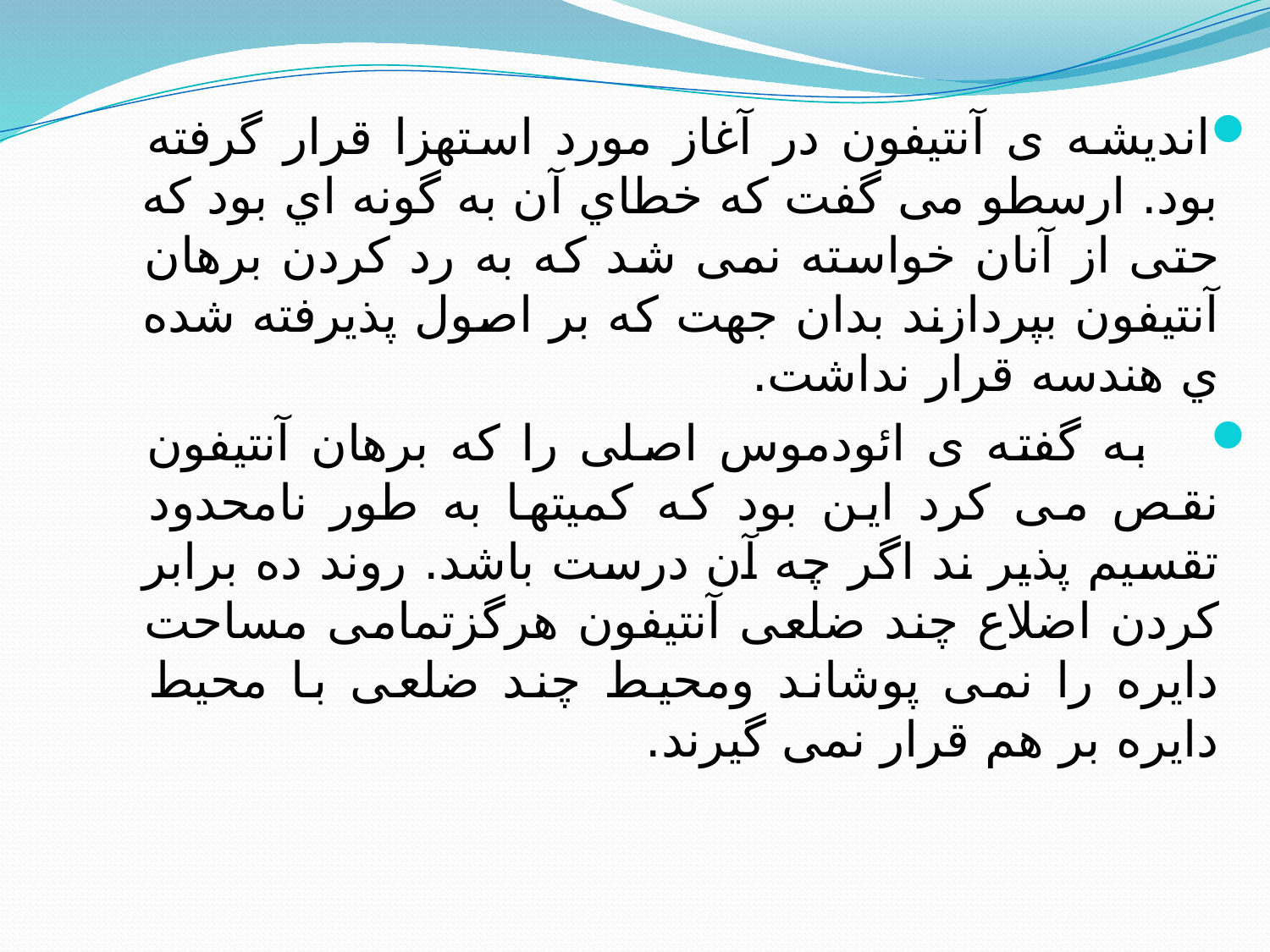

اندیشه ی آنتیفون در آغاز مورد استهزا قرار گرفته بود. ارسطو می گفت که خطاي آن به گونه اي بود که حتی از آنان خواسته نمی شد که به رد کردن برهان آنتیفون بپردازند بدان جهت که بر اصول پذیرفته شده ي هندسه قرار نداشت.
   به گفته ی ائودموس اصلی را که برهان آنتیفون نقص می کرد این بود که کمیتها به طور نامحدود تقسیم پذیر ند اگر چه آن درست باشد. روند ده برابر کردن اضلاع چند ضلعی آنتیفون هرگزتمامی مساحت دايره را نمی پوشاند ومحیط چند ضلعی با محیط دایره بر هم قرار نمی گیرند.
ت